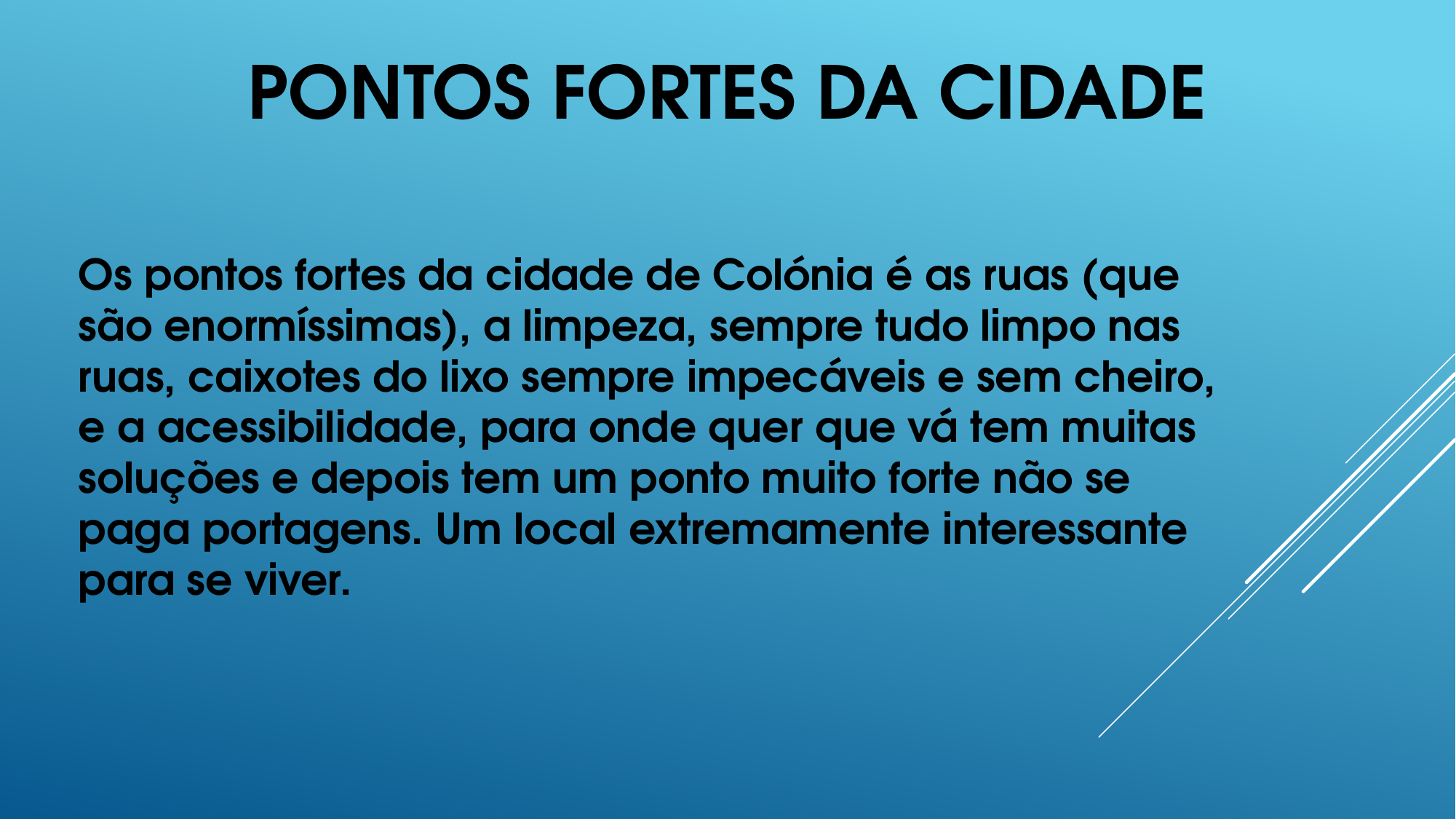

# Pontos fortes da Cidade
Os pontos fortes da cidade de Colónia é as ruas (que são enormíssimas), a limpeza, sempre tudo limpo nas ruas, caixotes do lixo sempre impecáveis e sem cheiro, e a acessibilidade, para onde quer que vá tem muitas soluções e depois tem um ponto muito forte não se paga portagens. Um local extremamente interessante para se viver.